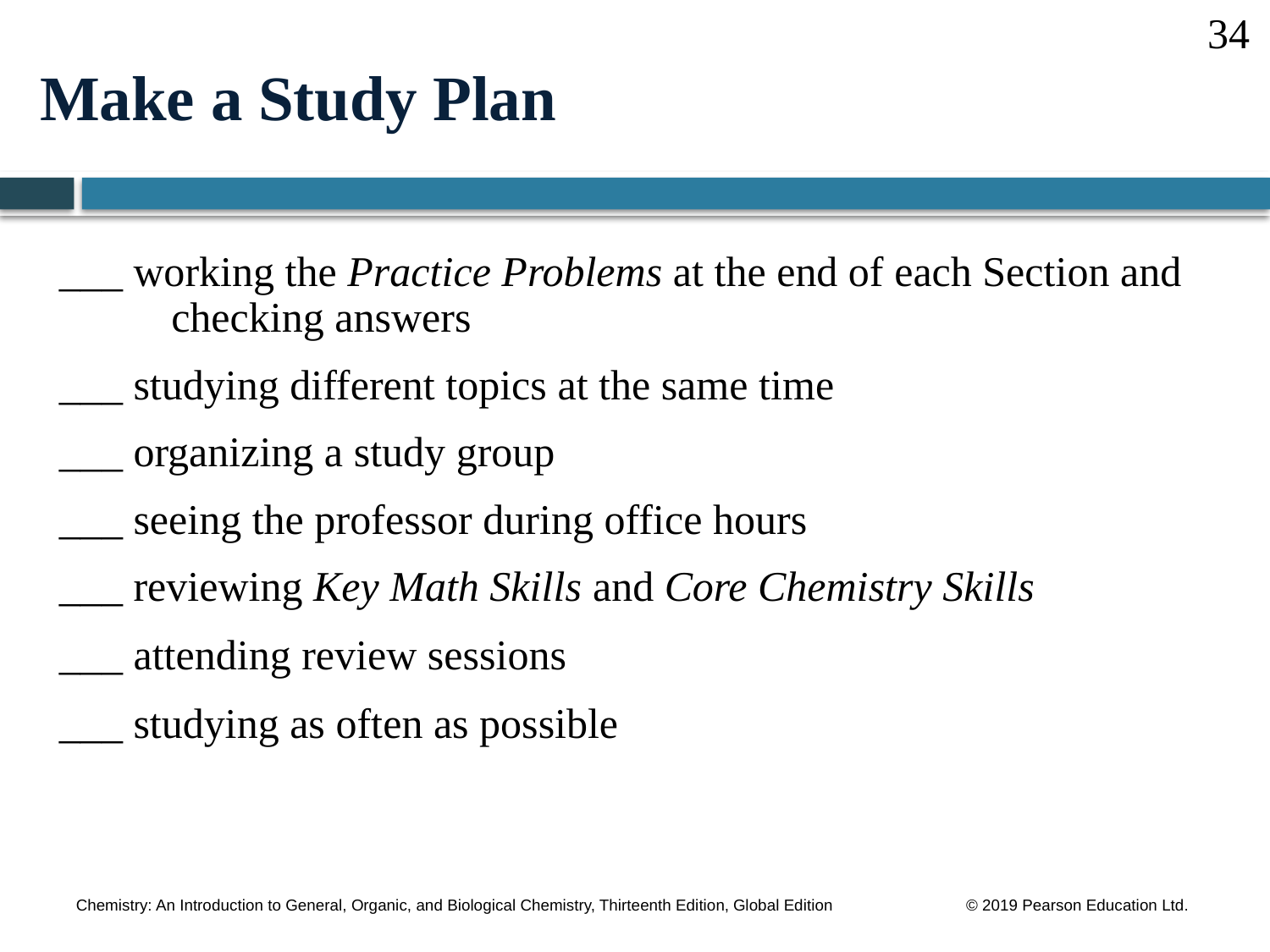

34
Make a Study Plan
___ working the Practice Problems at the end of each Section and checking answers
___ studying different topics at the same time
___ organizing a study group
___ seeing the professor during office hours
___ reviewing Key Math Skills and Core Chemistry Skills
___ attending review sessions
___ studying as often as possible